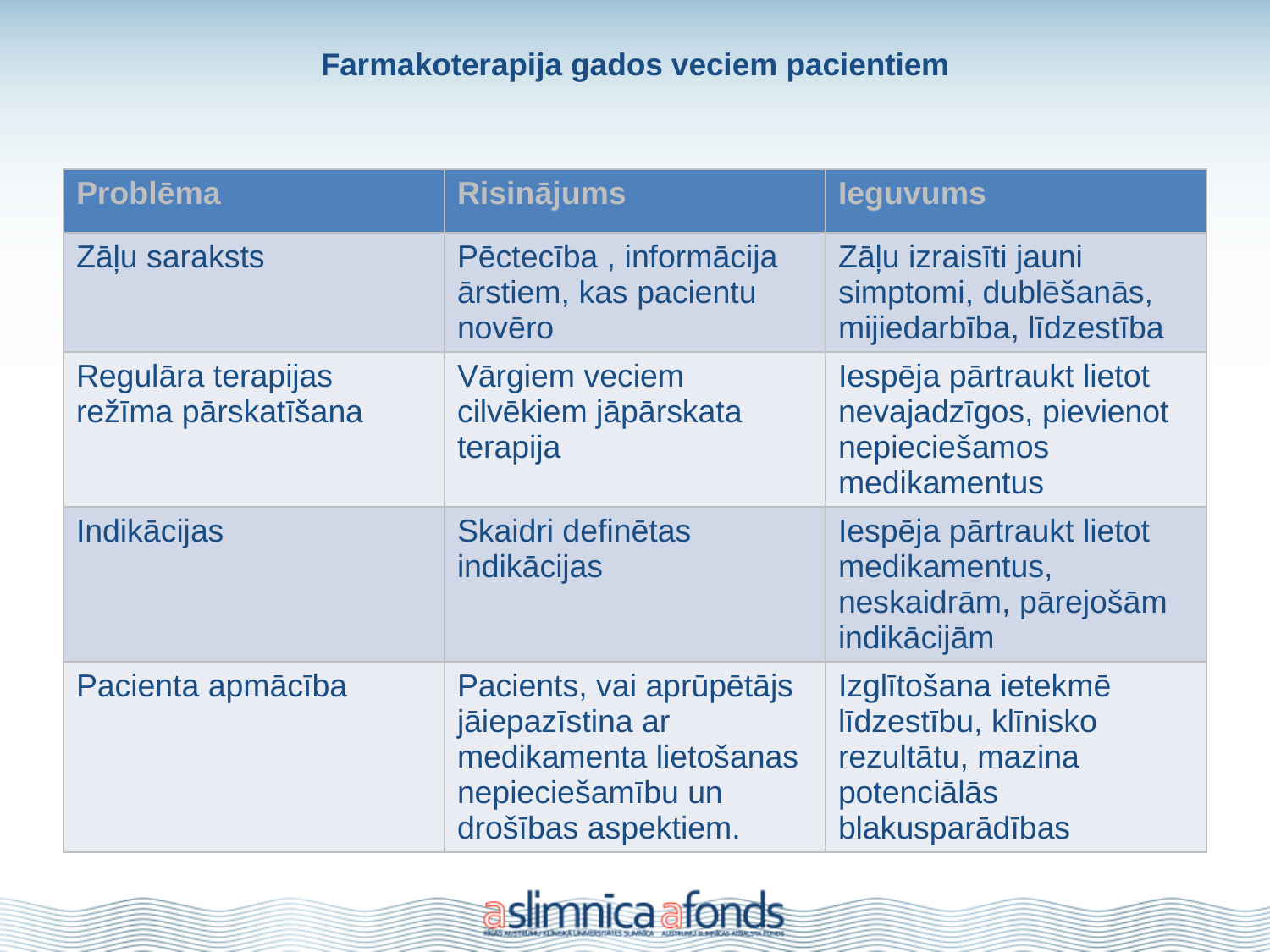

# Farmakoterapija gados veciem pacientiem
| Problēma | Risinājums | Ieguvums |
| --- | --- | --- |
| Zāļu saraksts | Pēctecība , informācija ārstiem, kas pacientu novēro | Zāļu izraisīti jauni simptomi, dublēšanās, mijiedarbība, līdzestība |
| Regulāra terapijas režīma pārskatīšana | Vārgiem veciem cilvēkiem jāpārskata terapija | Iespēja pārtraukt lietot nevajadzīgos, pievienot nepieciešamos medikamentus |
| Indikācijas | Skaidri definētas indikācijas | Iespēja pārtraukt lietot medikamentus, neskaidrām, pārejošām indikācijām |
| Pacienta apmācība | Pacients, vai aprūpētājs jāiepazīstina ar medikamenta lietošanas nepieciešamību un drošības aspektiem. | Izglītošana ietekmē līdzestību, klīnisko rezultātu, mazina potenciālās blakusparādības |